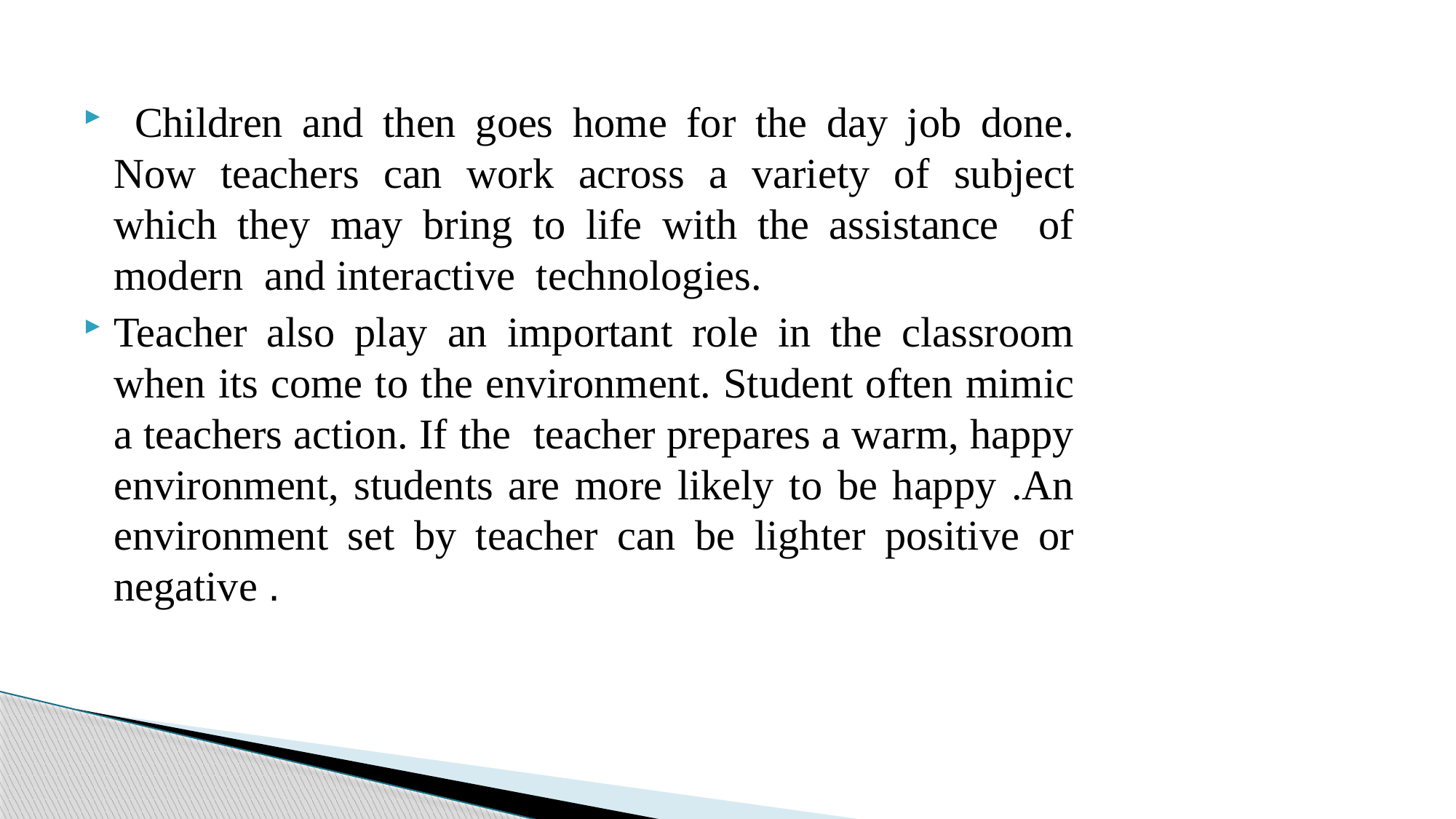

Children and then goes home for the day job done. Now teachers can work across a variety of subject which they may bring to life with the assistance  of modern  and interactive  technologies.
Teacher also play an important role in the classroom when its come to the environment. Student often mimic a teachers action. If the  teacher prepares a warm, happy environment, students are more likely to be happy .An environment set by teacher can be lighter positive or negative .